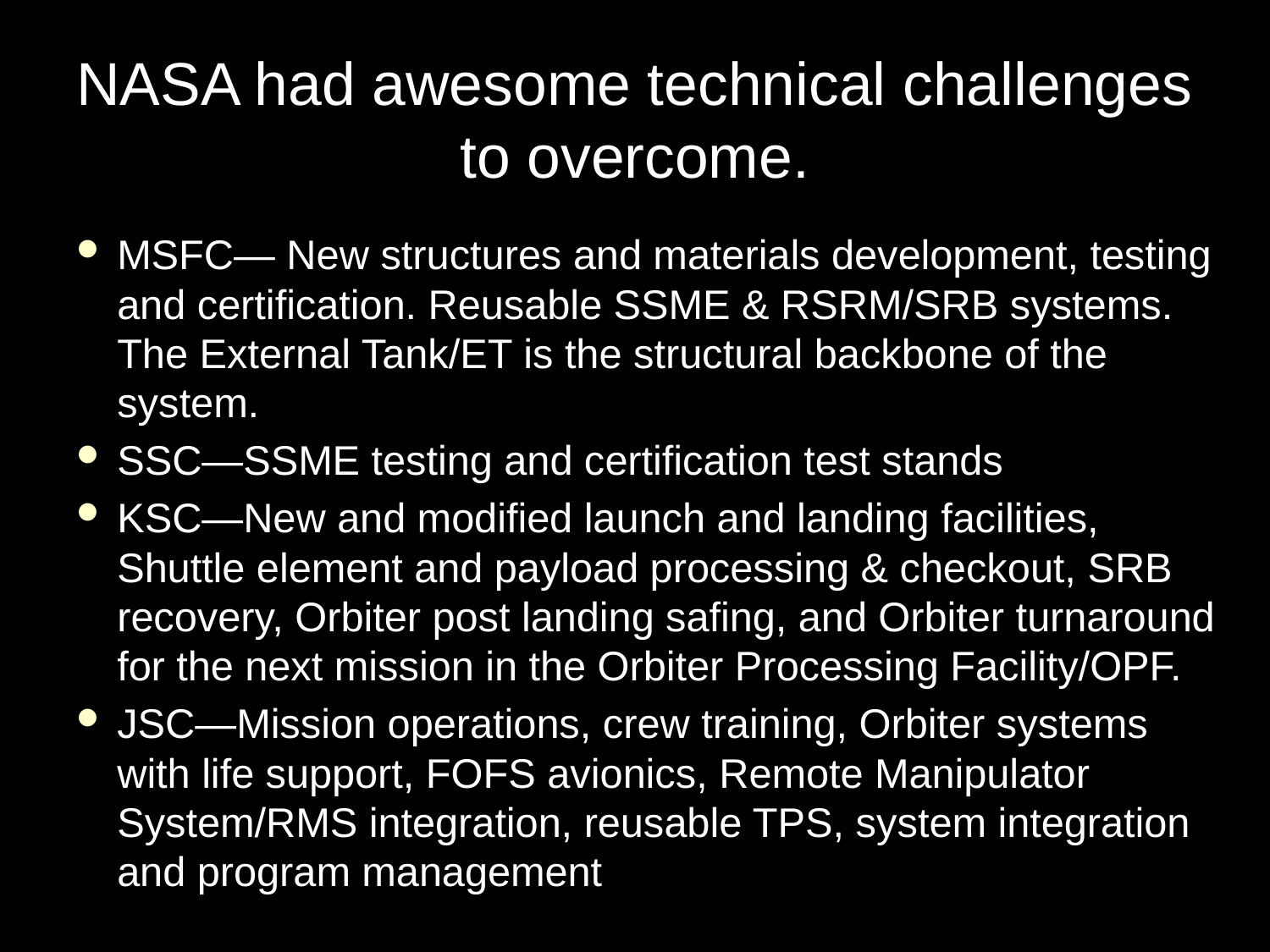

# NASA had awesome technical challenges to overcome.
MSFC— New structures and materials development, testing and certification. Reusable SSME & RSRM/SRB systems. The External Tank/ET is the structural backbone of the system.
SSC—SSME testing and certification test stands
KSC—New and modified launch and landing facilities, Shuttle element and payload processing & checkout, SRB recovery, Orbiter post landing safing, and Orbiter turnaround for the next mission in the Orbiter Processing Facility/OPF.
JSC—Mission operations, crew training, Orbiter systems with life support, FOFS avionics, Remote Manipulator System/RMS integration, reusable TPS, system integration and program management